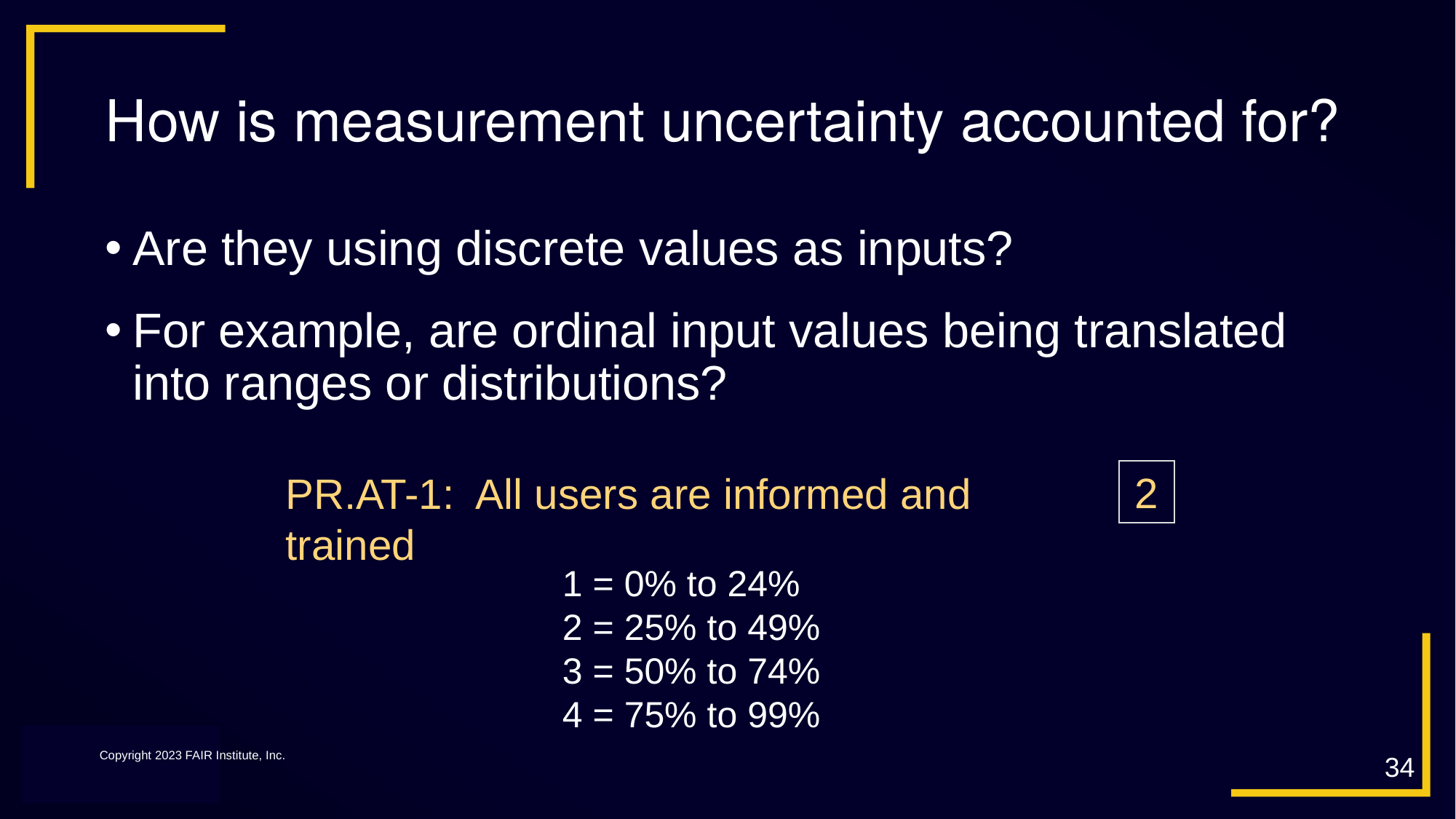

# How is measurement uncertainty accounted for?
Are they using discrete values as inputs?
For example, are ordinal input values being translated into ranges or distributions?
2
PR.AT-1:  All users are informed and trained
1 = 0% to 24%
2 = 25% to 49%
3 = 50% to 74%
4 = 75% to 99%
34